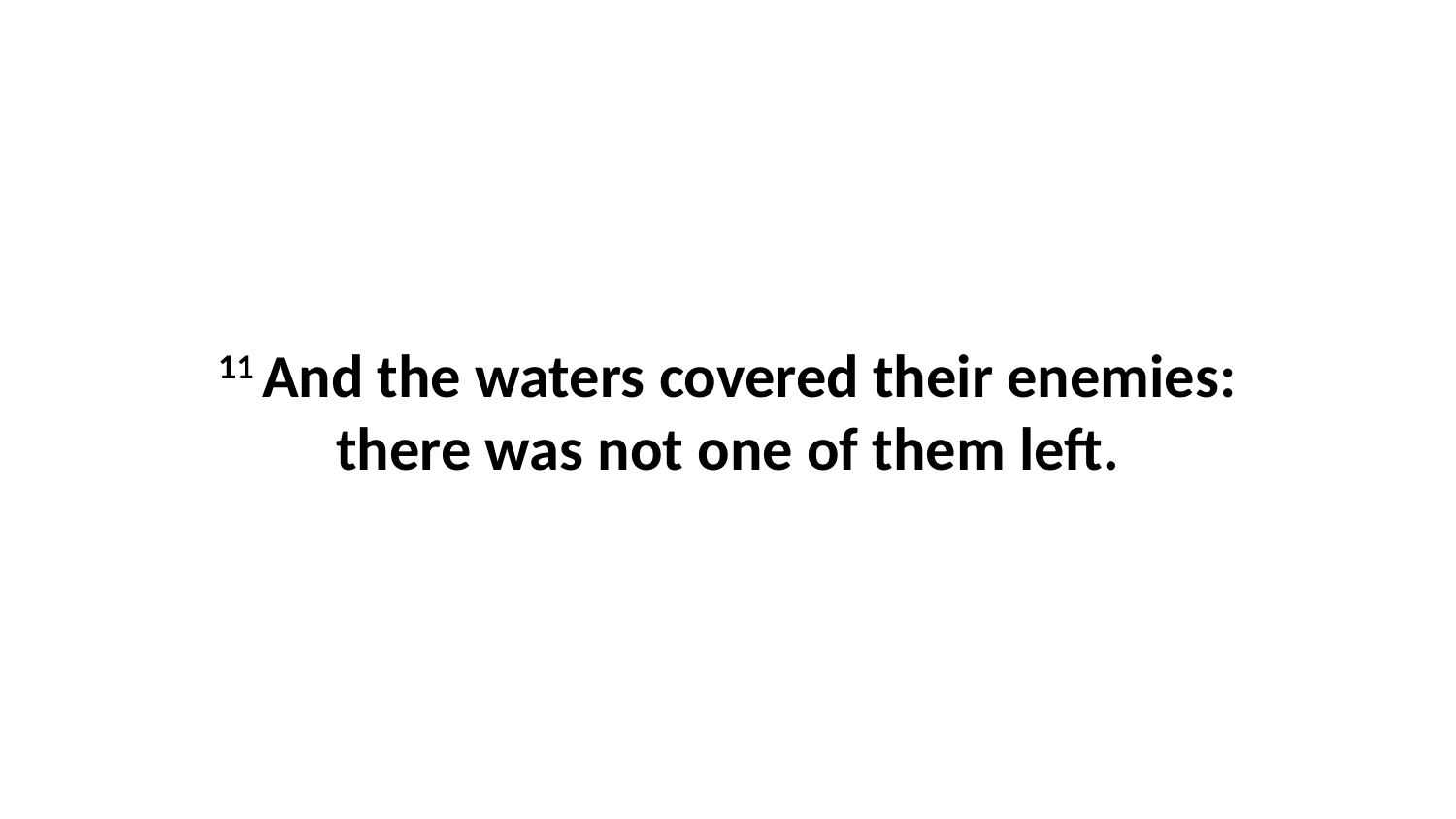

11 And the waters covered their enemies: there was not one of them left.